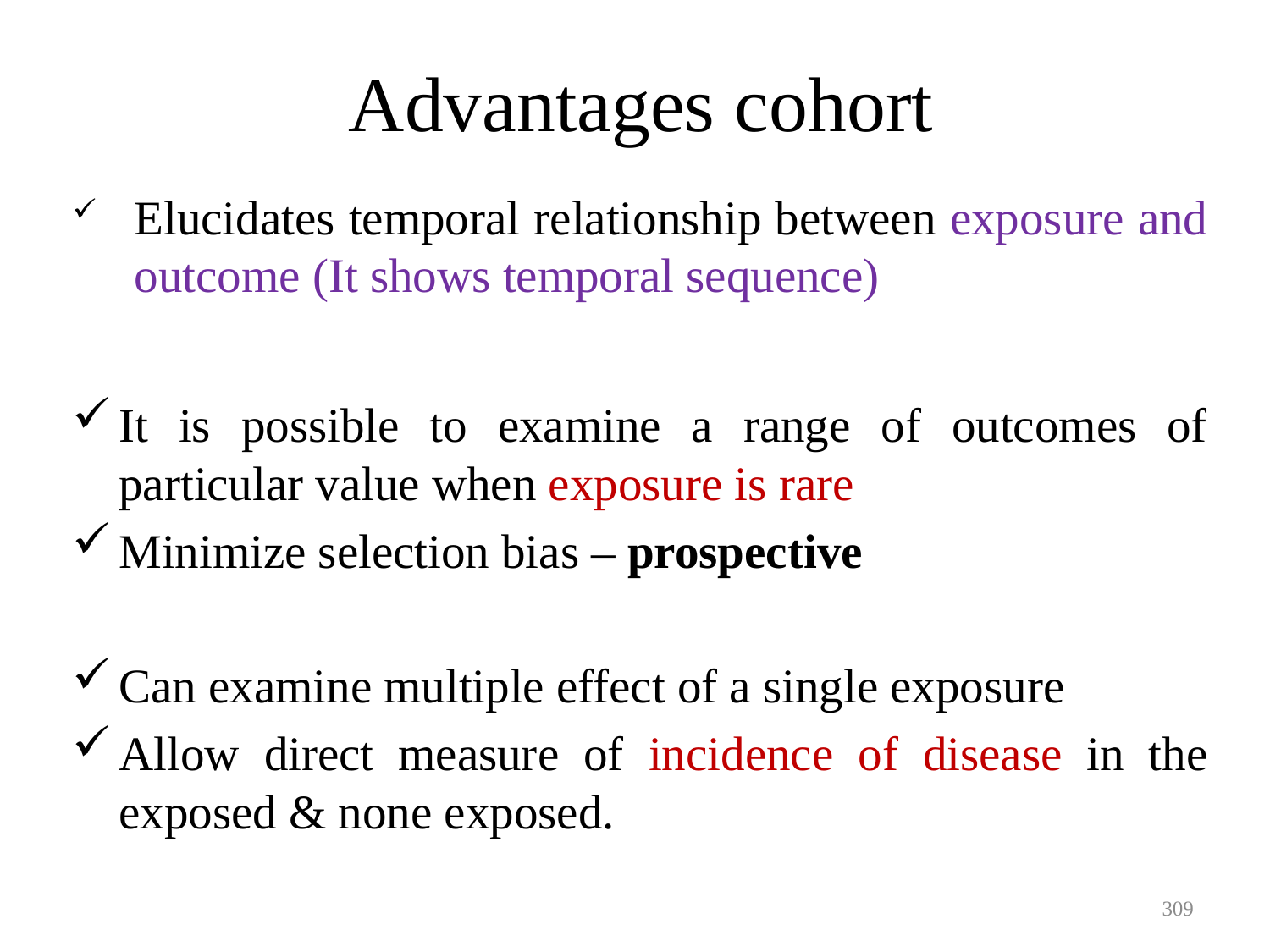

# Advantages cohort
Elucidates temporal relationship between exposure and outcome (It shows temporal sequence)

It is possible to examine a range of outcomes of particular value when exposure is rare
Minimize selection bias – prospective

Can examine multiple effect of a single exposure
Allow direct measure of incidence of disease in the exposed & none exposed.

309